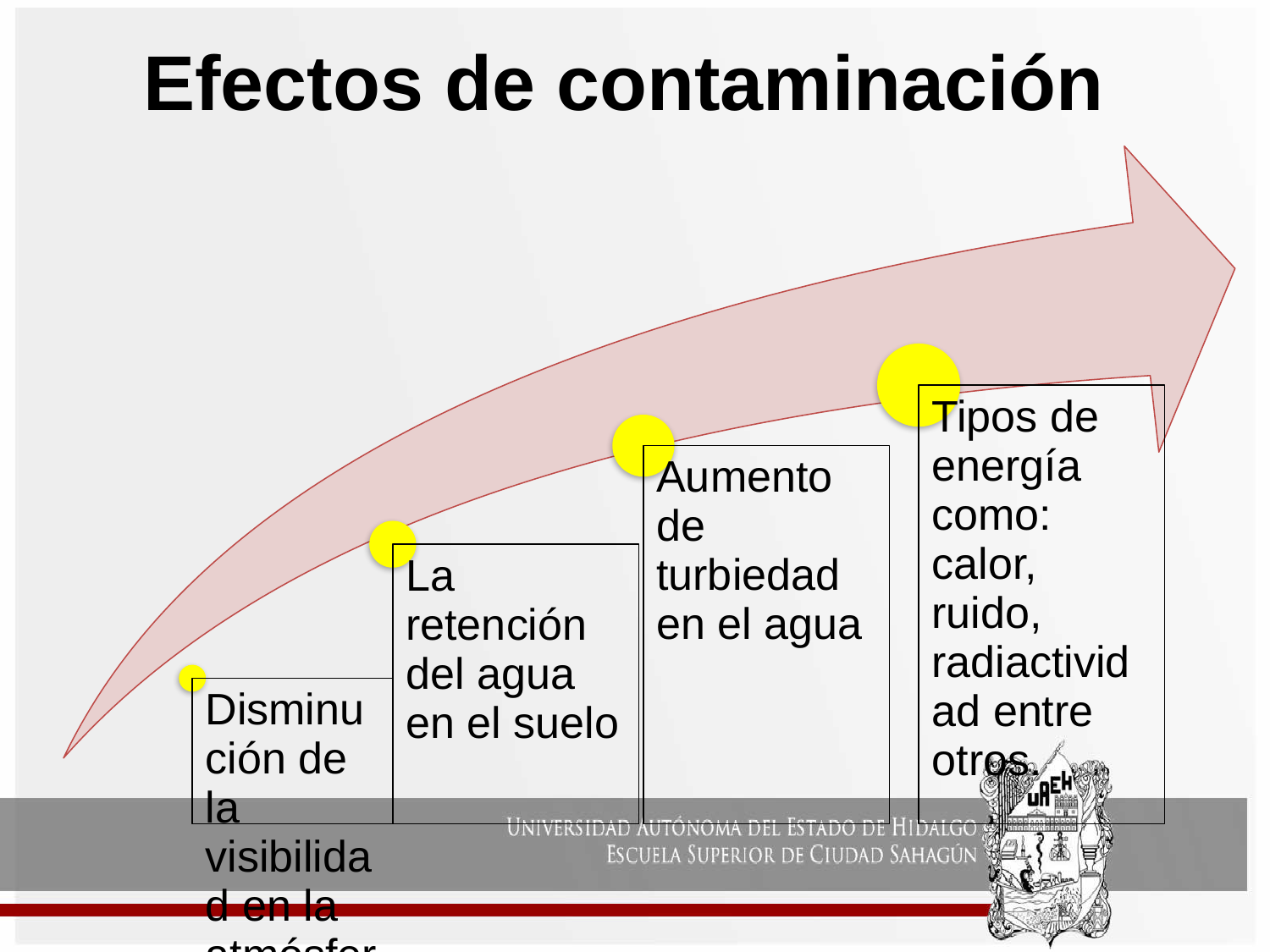

# Efectos de contaminación
Aumento de turbiedad en el agua
Tipos de energía como: calor, ruido, radiactividad entre otros.